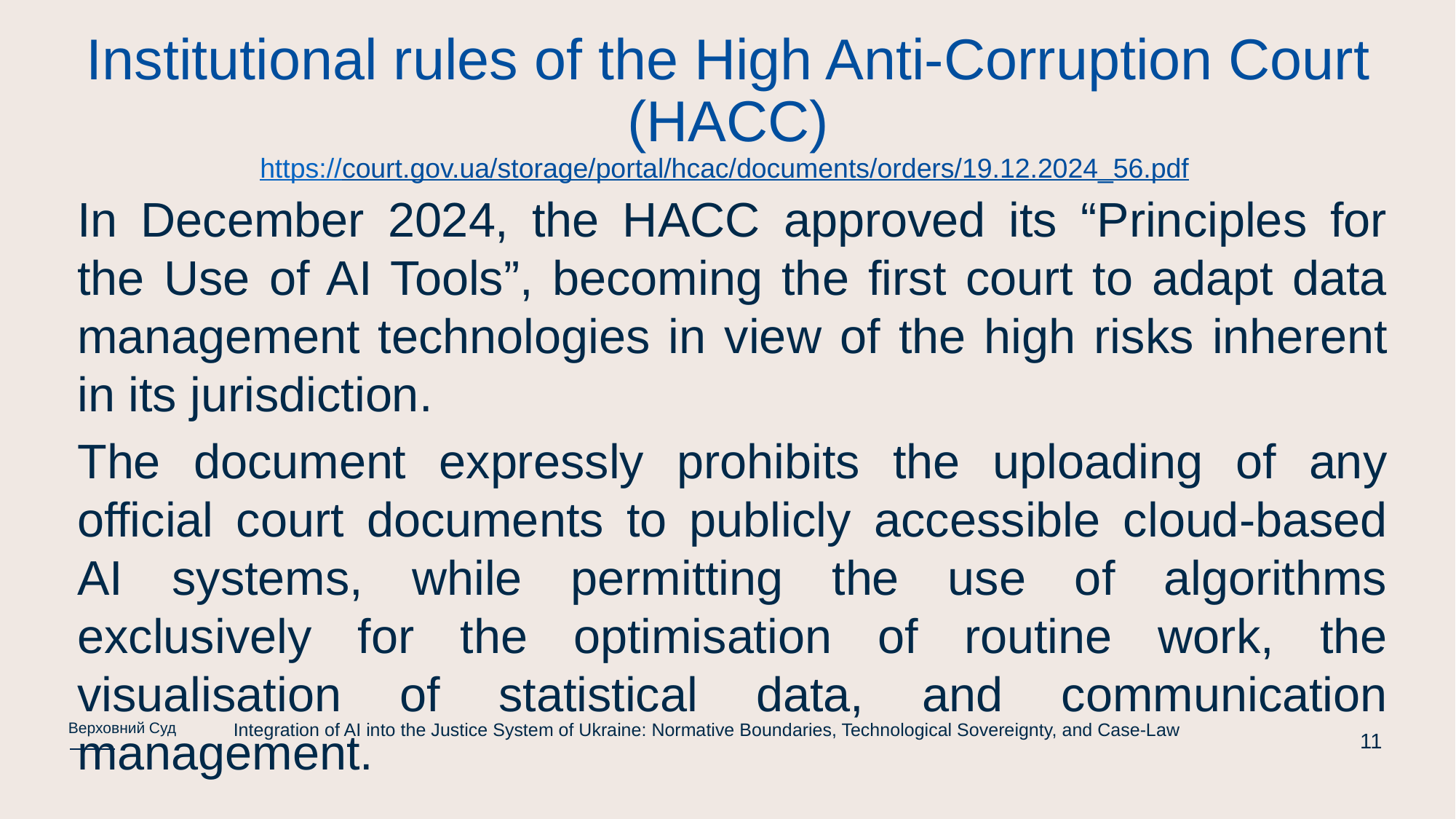

# Institutional rules of the High Anti-Corruption Court (HACC) https://court.gov.ua/storage/portal/hcac/documents/orders/19.12.2024_56.pdf
In December 2024, the HACC approved its “Principles for the Use of AI Tools”, becoming the first court to adapt data management technologies in view of the high risks inherent in its jurisdiction.
The document expressly prohibits the uploading of any official court documents to publicly accessible cloud-based AI systems, while permitting the use of algorithms exclusively for the optimisation of routine work, the visualisation of statistical data, and communication management.
Integration of AI into the Justice System of Ukraine: Normative Boundaries, Technological Sovereignty, and Case-Law
Верховний Суд
11